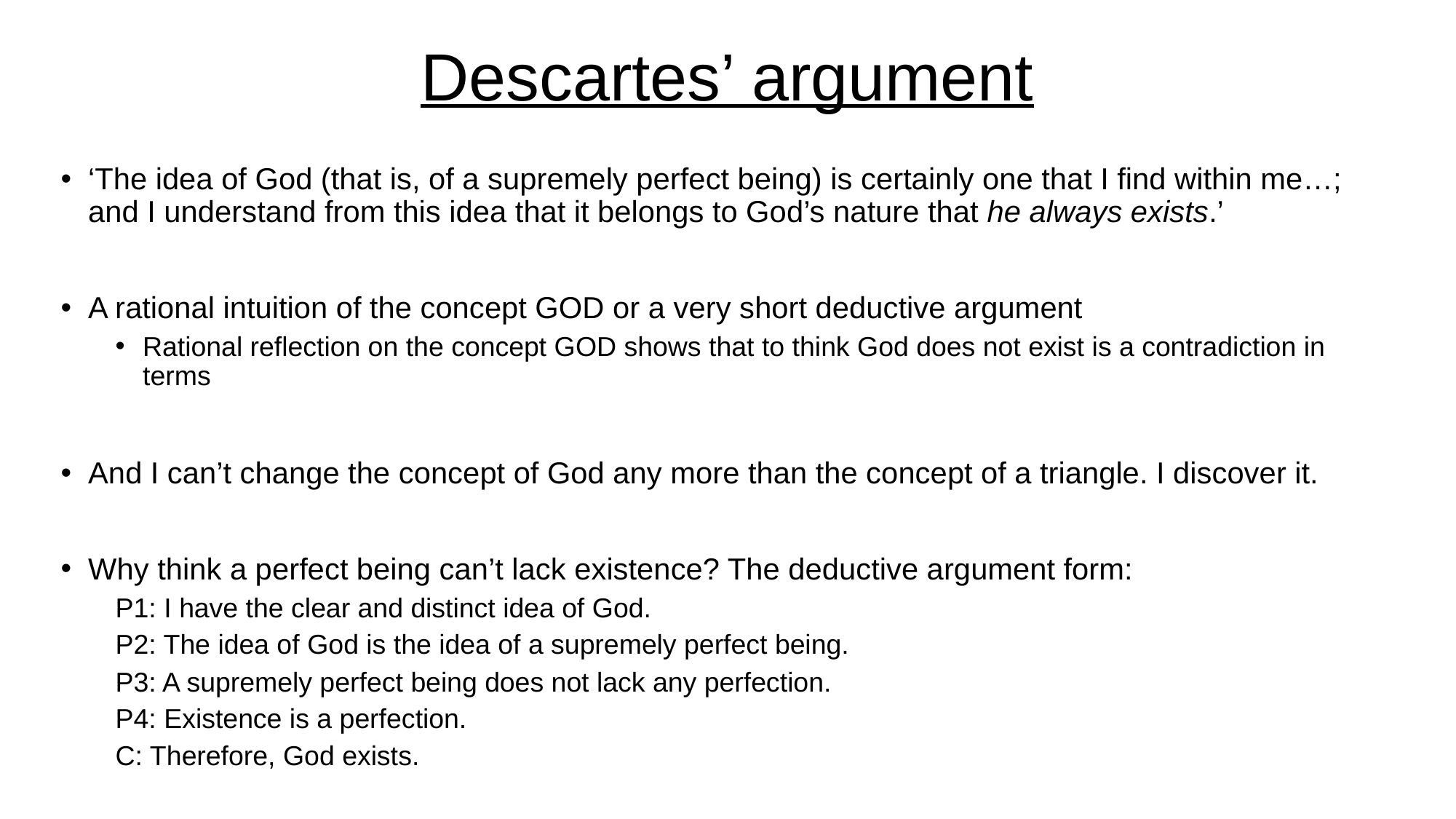

# Descartes’ argument
‘The idea of God (that is, of a supremely perfect being) is certainly one that I find within me…; and I understand from this idea that it belongs to God’s nature that he always exists.’

A rational intuition of the concept GOD or a very short deductive argument
Rational reflection on the concept GOD shows that to think God does not exist is a contradiction in terms

And I can’t change the concept of God any more than the concept of a triangle. I discover it.

Why think a perfect being can’t lack existence? The deductive argument form:
P1: I have the clear and distinct idea of God.
P2: The idea of God is the idea of a supremely perfect being.
P3: A supremely perfect being does not lack any perfection.
P4: Existence is a perfection.
C: Therefore, God exists.